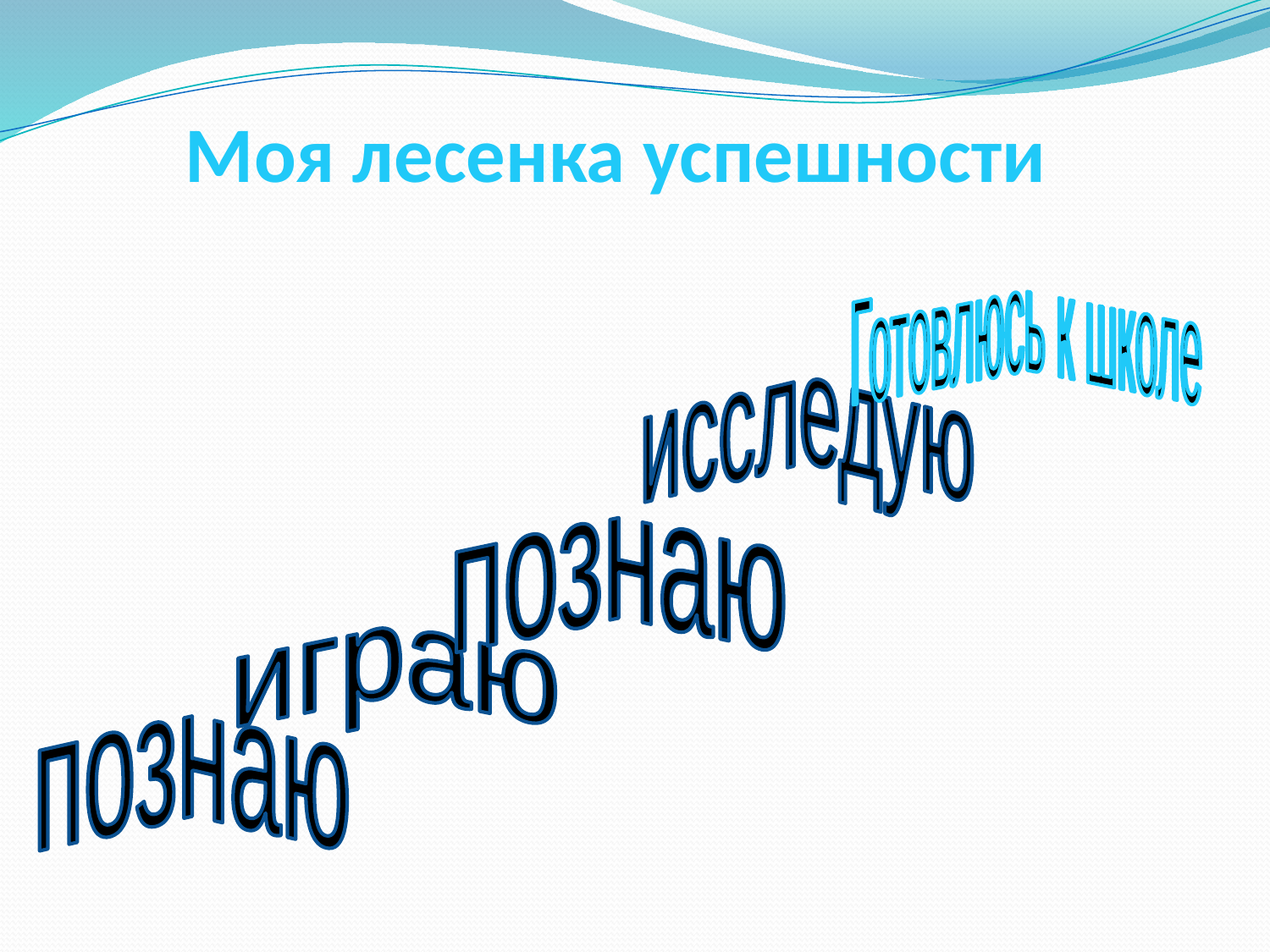

Моя лесенка успешности
Готовлюсь к школе
исследую
познаю
играю
познаю